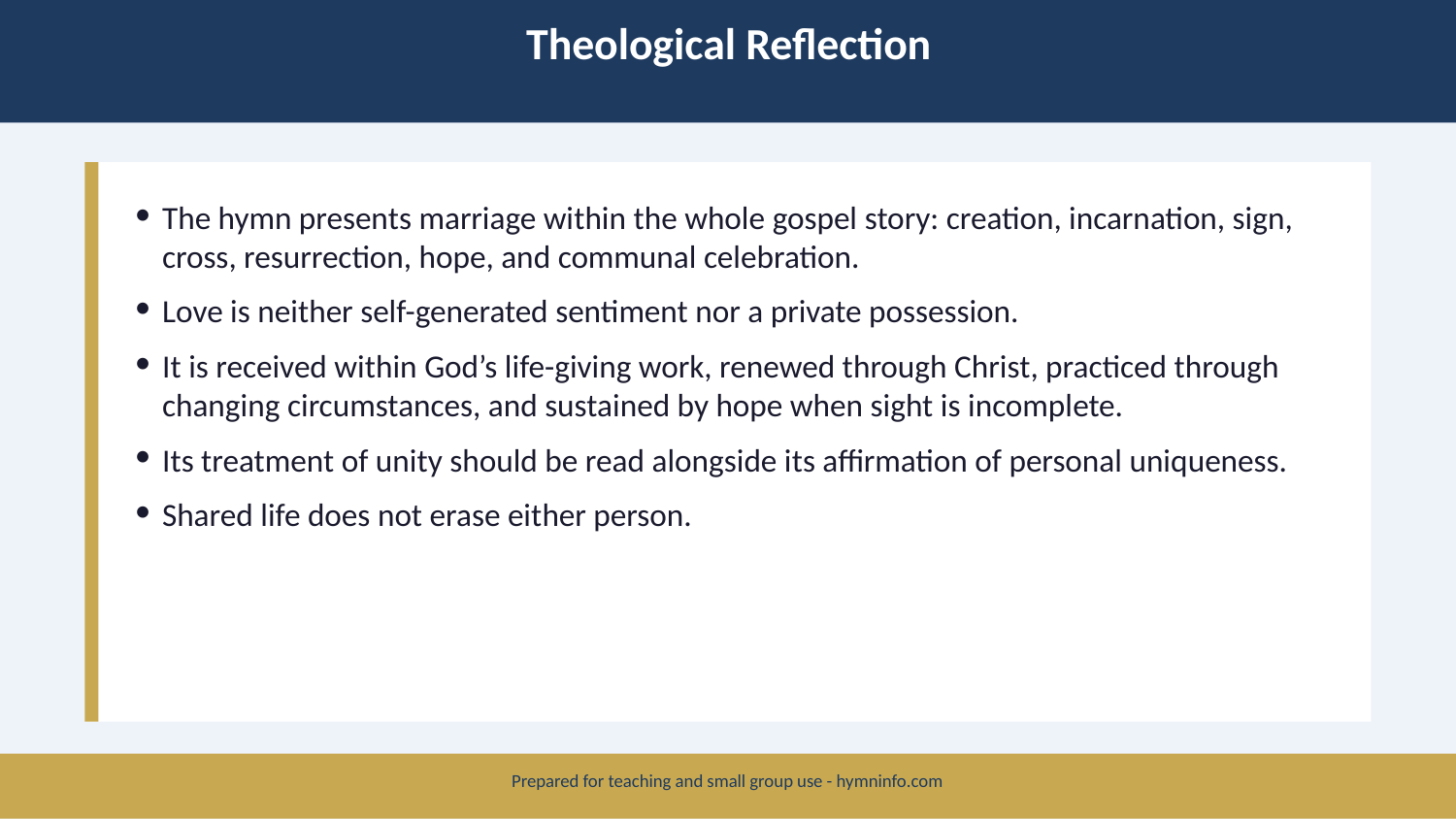

Theological Reflection

The hymn presents marriage within the whole gospel story: creation, incarnation, sign, cross, resurrection, hope, and communal celebration.
Love is neither self-generated sentiment nor a private possession.
It is received within God’s life-giving work, renewed through Christ, practiced through changing circumstances, and sustained by hope when sight is incomplete.
Its treatment of unity should be read alongside its affirmation of personal uniqueness.
Shared life does not erase either person.

Prepared for teaching and small group use - hymninfo.com